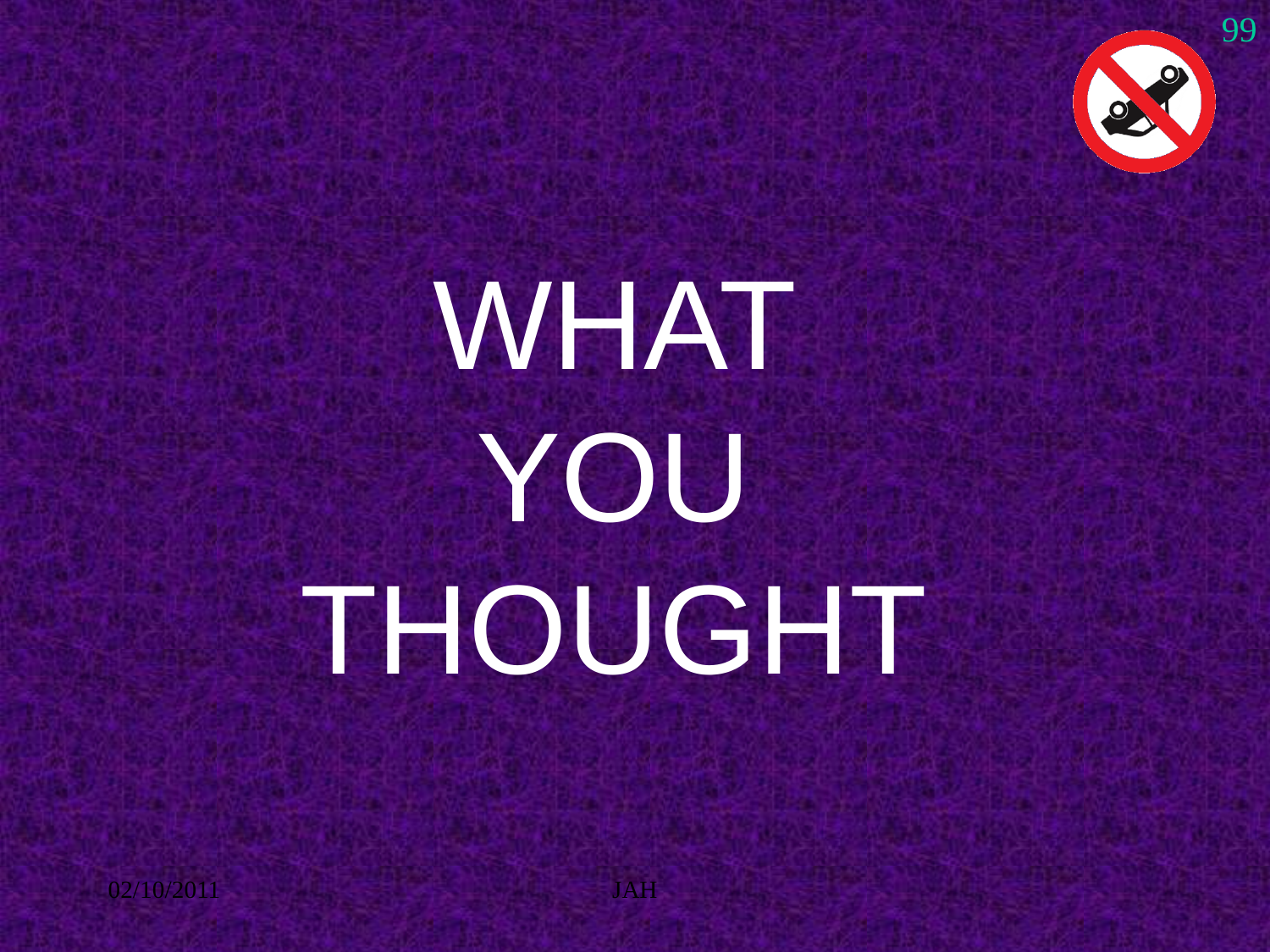

99
# WHAT YOU THOUGHT
02/10/2011
JAH